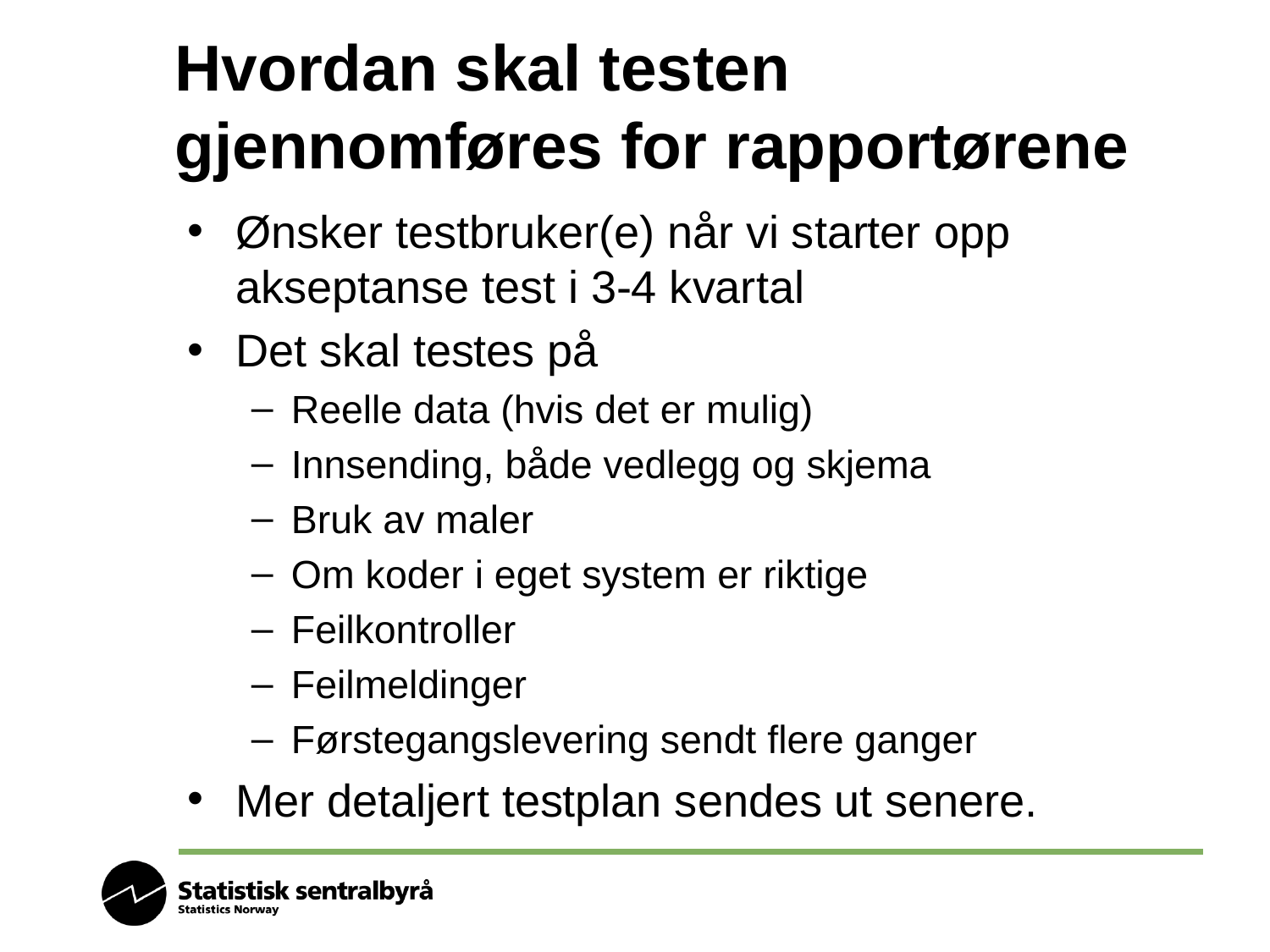

# Hvordan skal testen gjennomføres for rapportørene
Ønsker testbruker(e) når vi starter opp akseptanse test i 3-4 kvartal
Det skal testes på
Reelle data (hvis det er mulig)
Innsending, både vedlegg og skjema
Bruk av maler
Om koder i eget system er riktige
Feilkontroller
Feilmeldinger
Førstegangslevering sendt flere ganger
Mer detaljert testplan sendes ut senere.